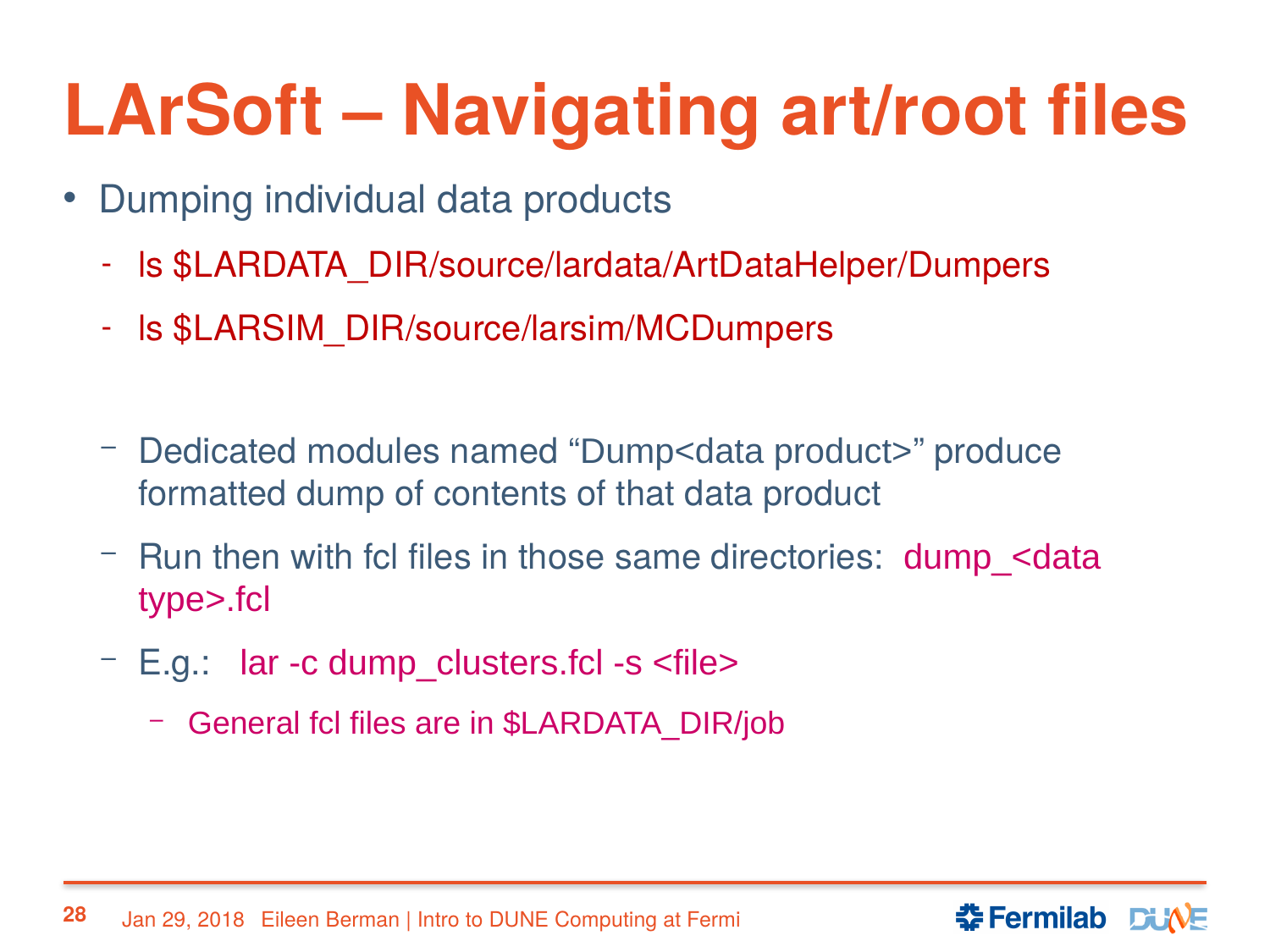

# LArSoft – Navigating art/root files
Dumping individual data products
ls $LARDATA_DIR/source/lardata/ArtDataHelper/Dumpers
ls $LARSIM_DIR/source/larsim/MCDumpers

Dedicated modules named “Dump<data product>” produce formatted dump of contents of that data product
Run then with fcl files in those same directories:  dump_<data type>.fcl
E.g.:   lar -c dump_clusters.fcl -s <file>
General fcl files are in $LARDATA_DIR/job

28
Jan 29, 2018
Eileen Berman | Intro to DUNE Computing at Fermi